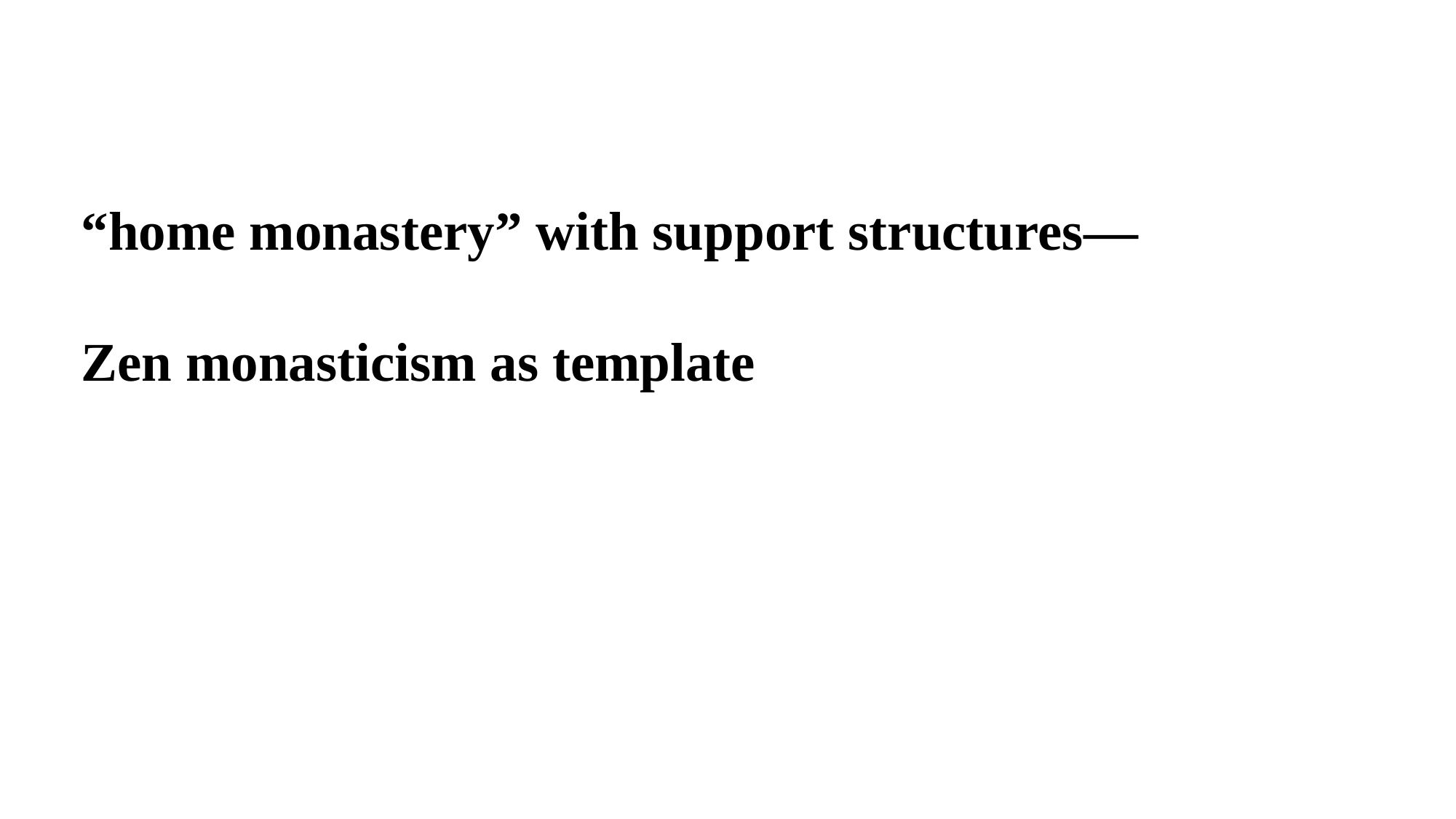

“home monastery” with support structures—

Zen monasticism as template